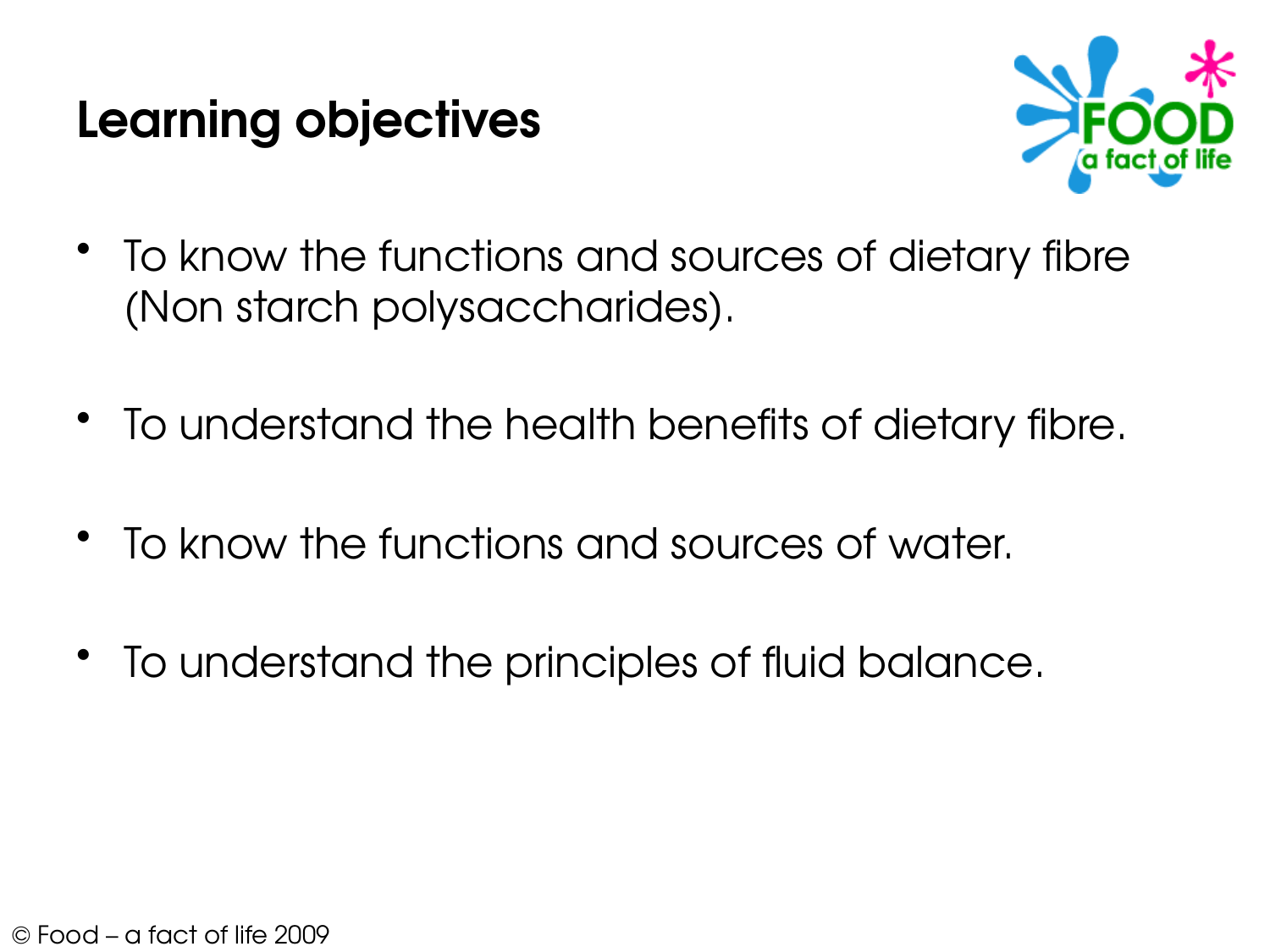

# Learning objectives
To know the functions and sources of dietary fibre (Non starch polysaccharides).

To understand the health benefits of dietary fibre.

To know the functions and sources of water.

To understand the principles of fluid balance.